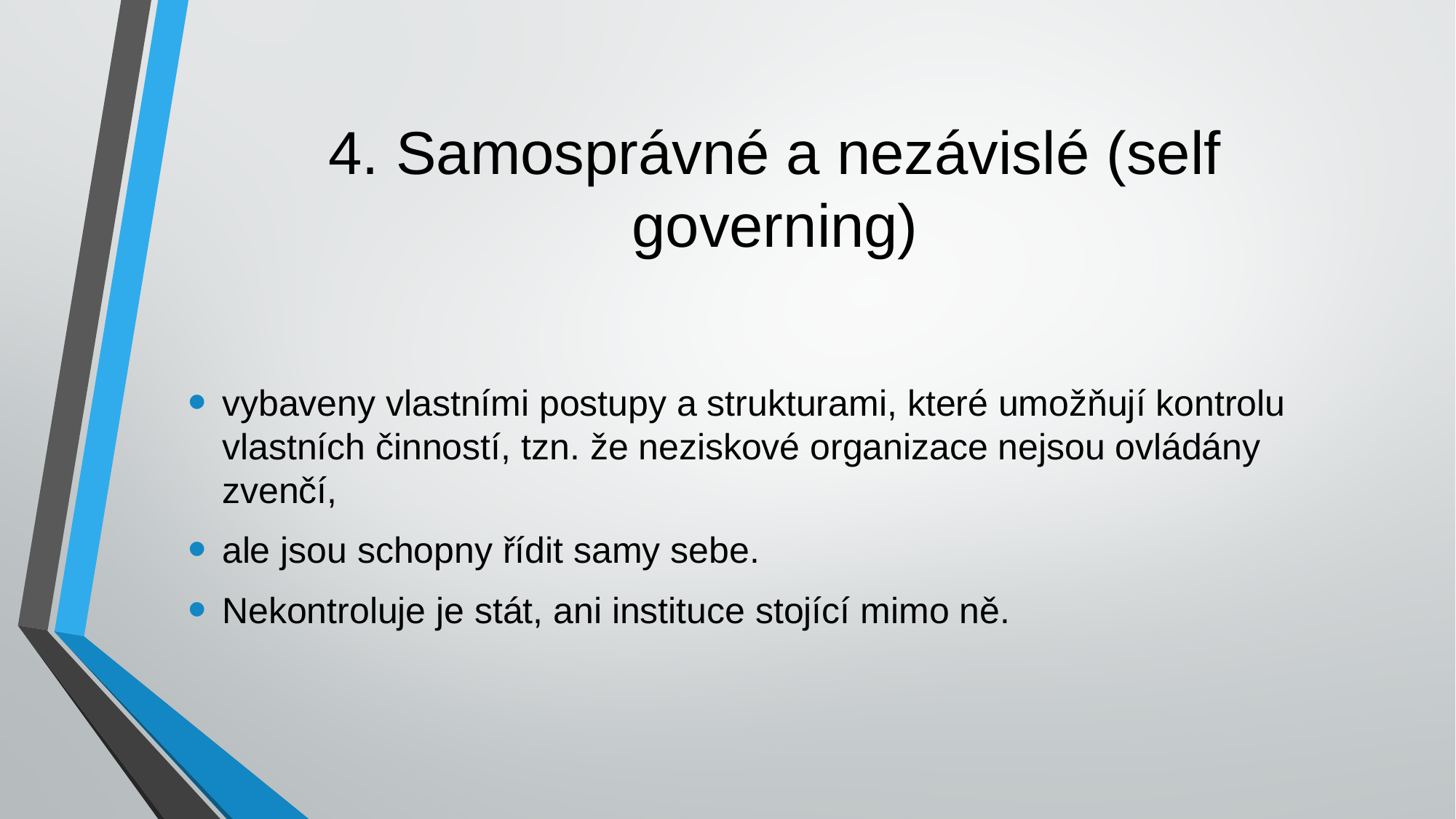

# 4. Samosprávné a nezávislé (self governing)
vybaveny vlastními postupy a strukturami, které umožňují kontrolu vlastních činností, tzn. že neziskové organizace nejsou ovládány zvenčí,
ale jsou schopny řídit samy sebe.
Nekontroluje je stát, ani instituce stojící mimo ně.